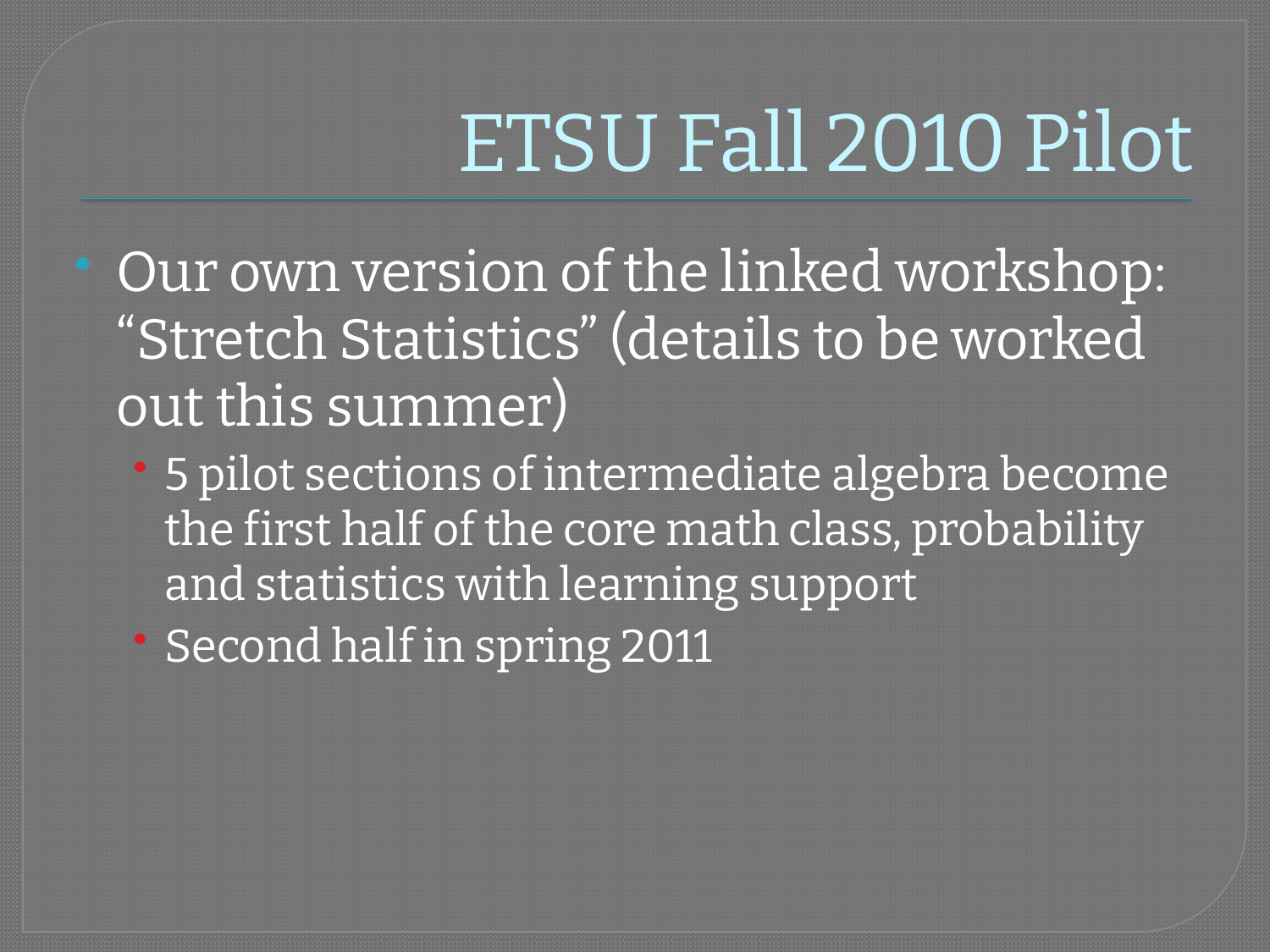

# ETSU Fall 2010 Pilot
Our own version of the linked workshop: “Stretch Statistics” (details to be worked out this summer)
5 pilot sections of intermediate algebra become the first half of the core math class, probability and statistics with learning support
Second half in spring 2011